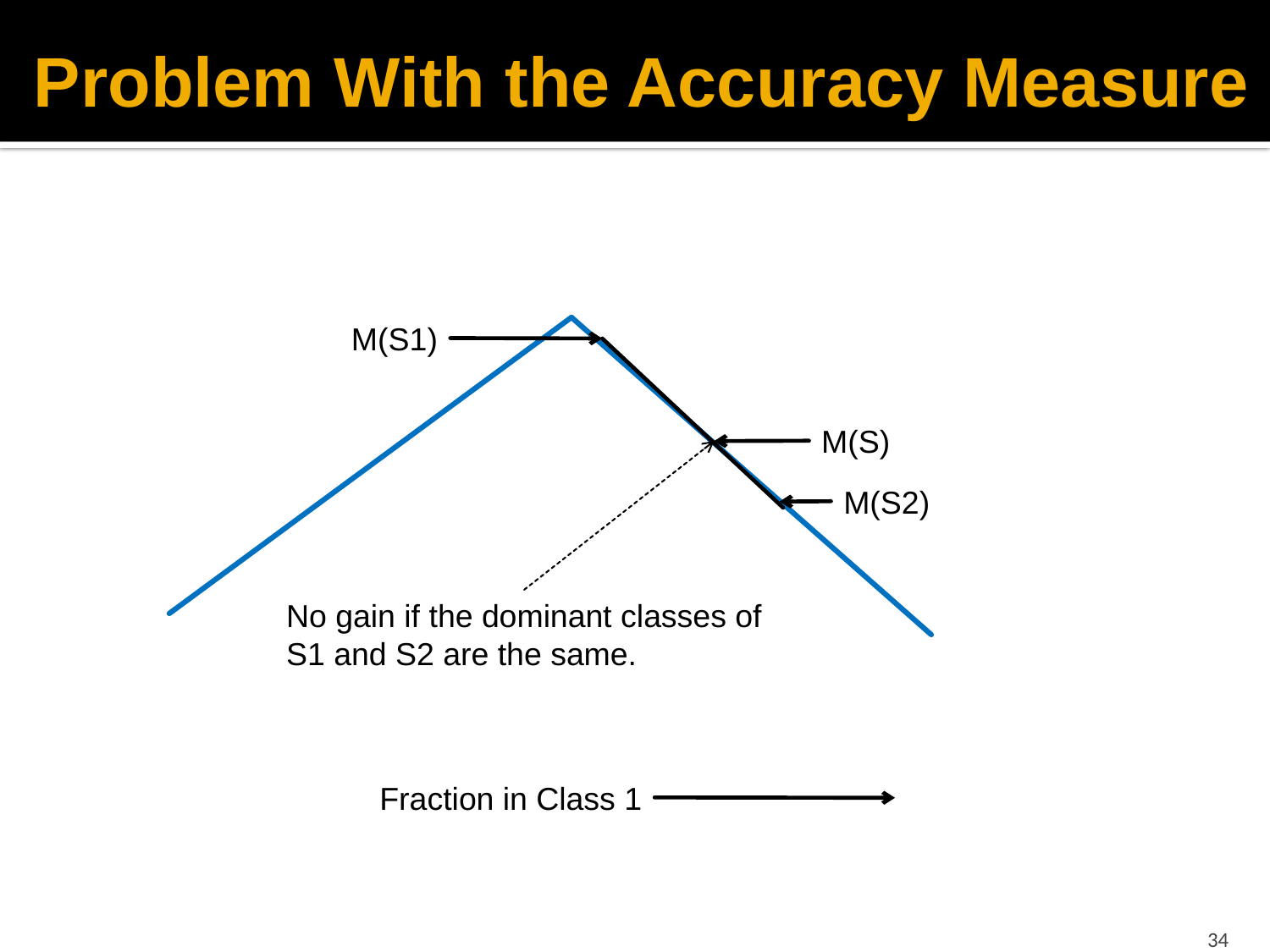

# Problem With the Accuracy Measure
M(S1)
M(S)
M(S2)
No gain if the dominant classes of
S1 and S2 are the same.
Fraction in Class 1
34